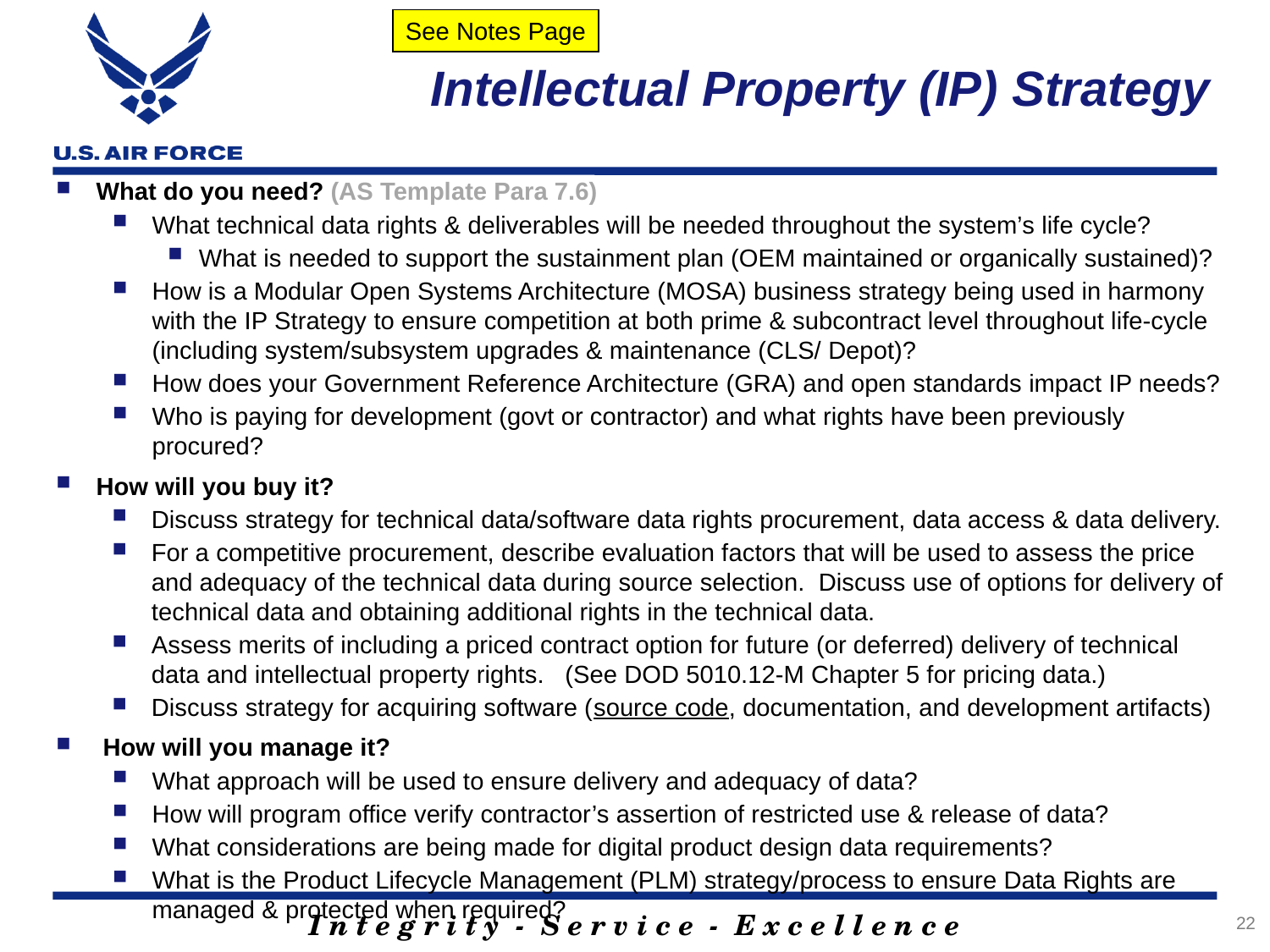

See Notes Page
# Intellectual Property (IP) Strategy
What do you need? (AS Template Para 7.6)
What technical data rights & deliverables will be needed throughout the system’s life cycle?
What is needed to support the sustainment plan (OEM maintained or organically sustained)?
How is a Modular Open Systems Architecture (MOSA) business strategy being used in harmony with the IP Strategy to ensure competition at both prime & subcontract level throughout life-cycle (including system/subsystem upgrades & maintenance (CLS/ Depot)?
How does your Government Reference Architecture (GRA) and open standards impact IP needs?
Who is paying for development (govt or contractor) and what rights have been previously procured?
How will you buy it?
Discuss strategy for technical data/software data rights procurement, data access & data delivery.
For a competitive procurement, describe evaluation factors that will be used to assess the price and adequacy of the technical data during source selection.  Discuss use of options for delivery of technical data and obtaining additional rights in the technical data.
Assess merits of including a priced contract option for future (or deferred) delivery of technical data and intellectual property rights.   (See DOD 5010.12-M Chapter 5 for pricing data.)
Discuss strategy for acquiring software (source code, documentation, and development artifacts)
 How will you manage it?
What approach will be used to ensure delivery and adequacy of data?
How will program office verify contractor’s assertion of restricted use & release of data?
What considerations are being made for digital product design data requirements?
What is the Product Lifecycle Management (PLM) strategy/process to ensure Data Rights are managed & protected when required?

22